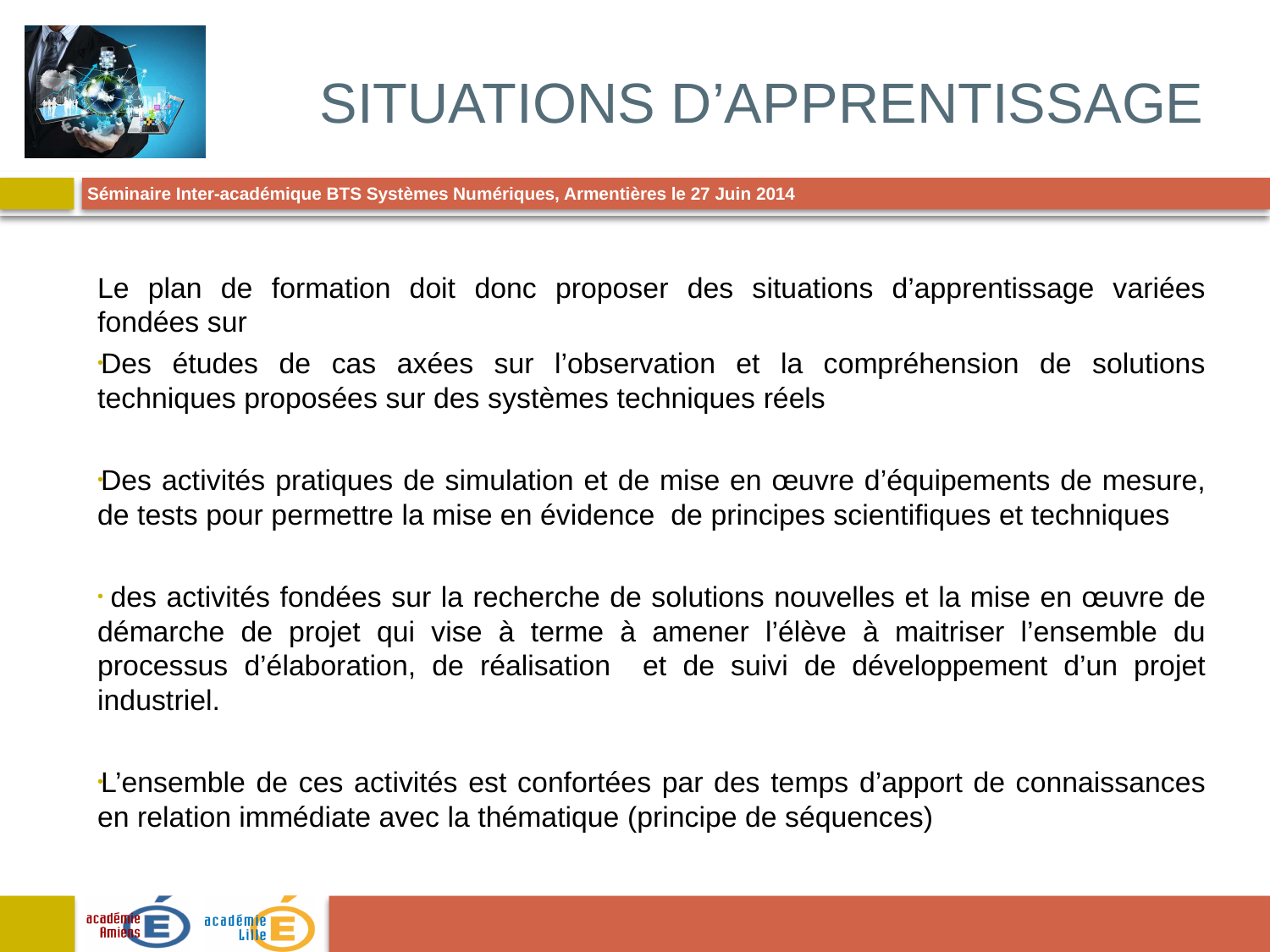

# SITUATIONS D’APPRENTISSAGE

Le plan de formation doit donc proposer des situations d’apprentissage variées fondées sur
Des études de cas axées sur l’observation et la compréhension de solutions techniques proposées sur des systèmes techniques réels

Des activités pratiques de simulation et de mise en œuvre d’équipements de mesure, de tests pour permettre la mise en évidence  de principes scientifiques et techniques

 des activités fondées sur la recherche de solutions nouvelles et la mise en œuvre de démarche de projet qui vise à terme à amener l’élève à maitriser l’ensemble du processus d’élaboration, de réalisation  et de suivi de développement d’un projet industriel.

L’ensemble de ces activités est confortées par des temps d’apport de connaissances en relation immédiate avec la thématique (principe de séquences)